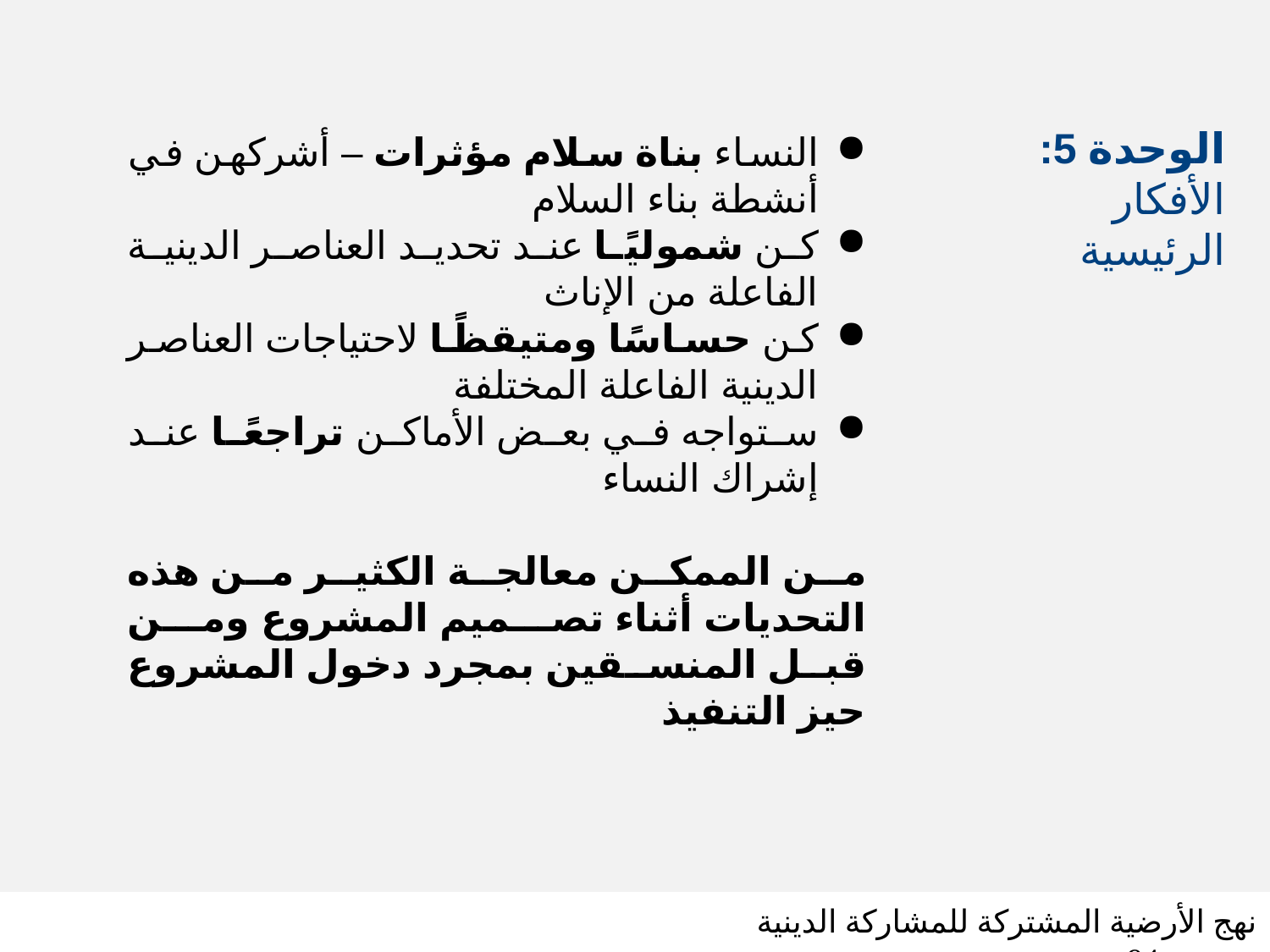

# الوحدة 5: الأفكار الرئيسية
النساء بناة سلام مؤثرات – أشركهن في أنشطة بناء السلام
كن شموليًا عند تحديد العناصر الدينية الفاعلة من الإناث
كن حساسًا ومتيقظًا لاحتياجات العناصر الدينية الفاعلة المختلفة
ستواجه في بعض الأماكن تراجعًا عند إشراك النساء

من الممكن معالجة الكثير من هذه التحديات أثناء تصميم المشروع ومن قبل المنسقين بمجرد دخول المشروع حيز التنفيذ

نهج الأرضية المشتركة للمشاركة الدينية                                                                                            شريحة 94
SLIDE 64